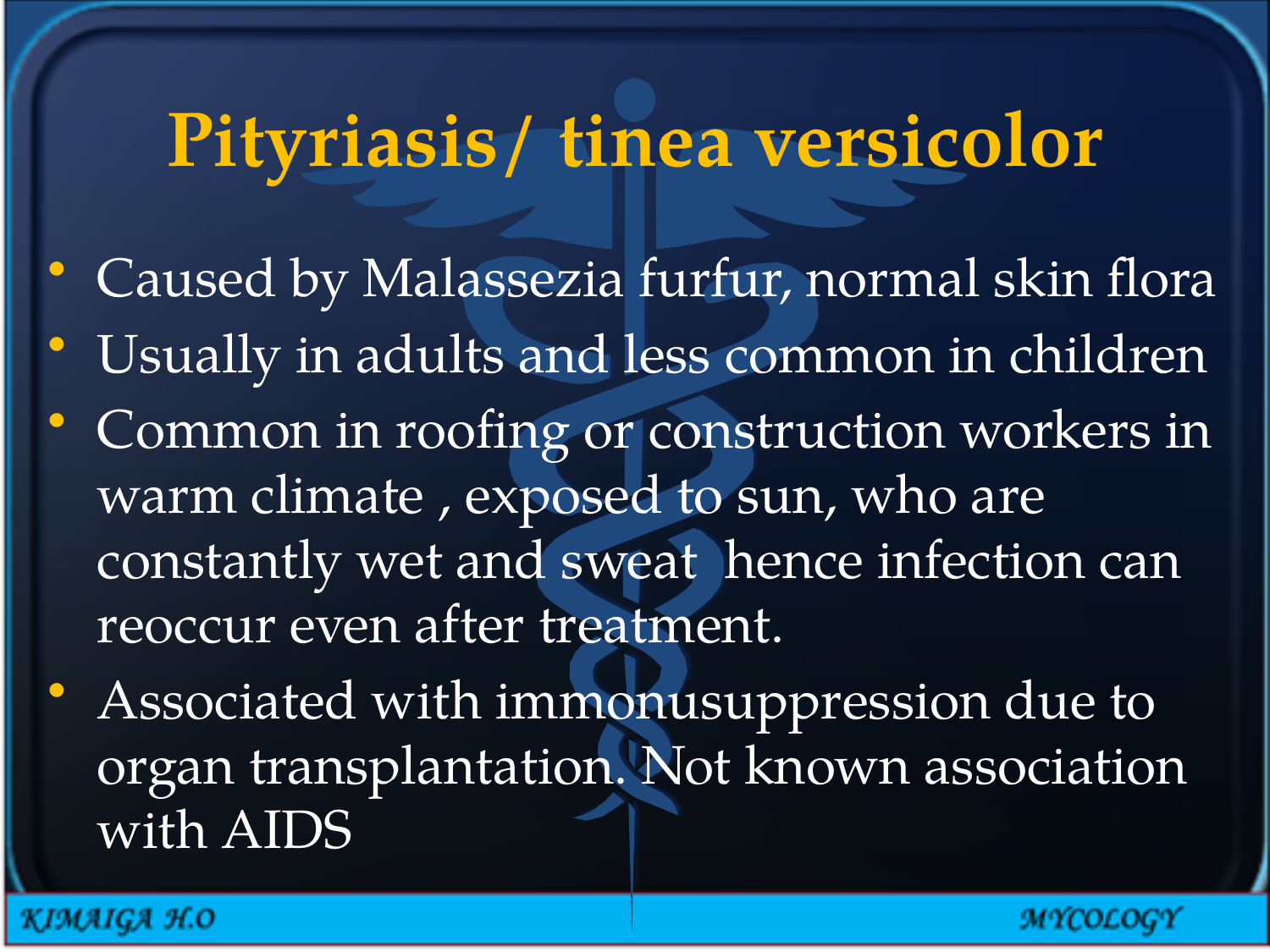

# Pityriasis/ tinea versicolor
Caused by Malassezia furfur, normal skin flora
Usually in adults and less common in children
Common in roofing or construction workers in warm climate , exposed to sun, who are constantly wet and sweat  hence infection can reoccur even after treatment.
Associated with immonusuppression due to organ transplantation. Not known association with AIDS